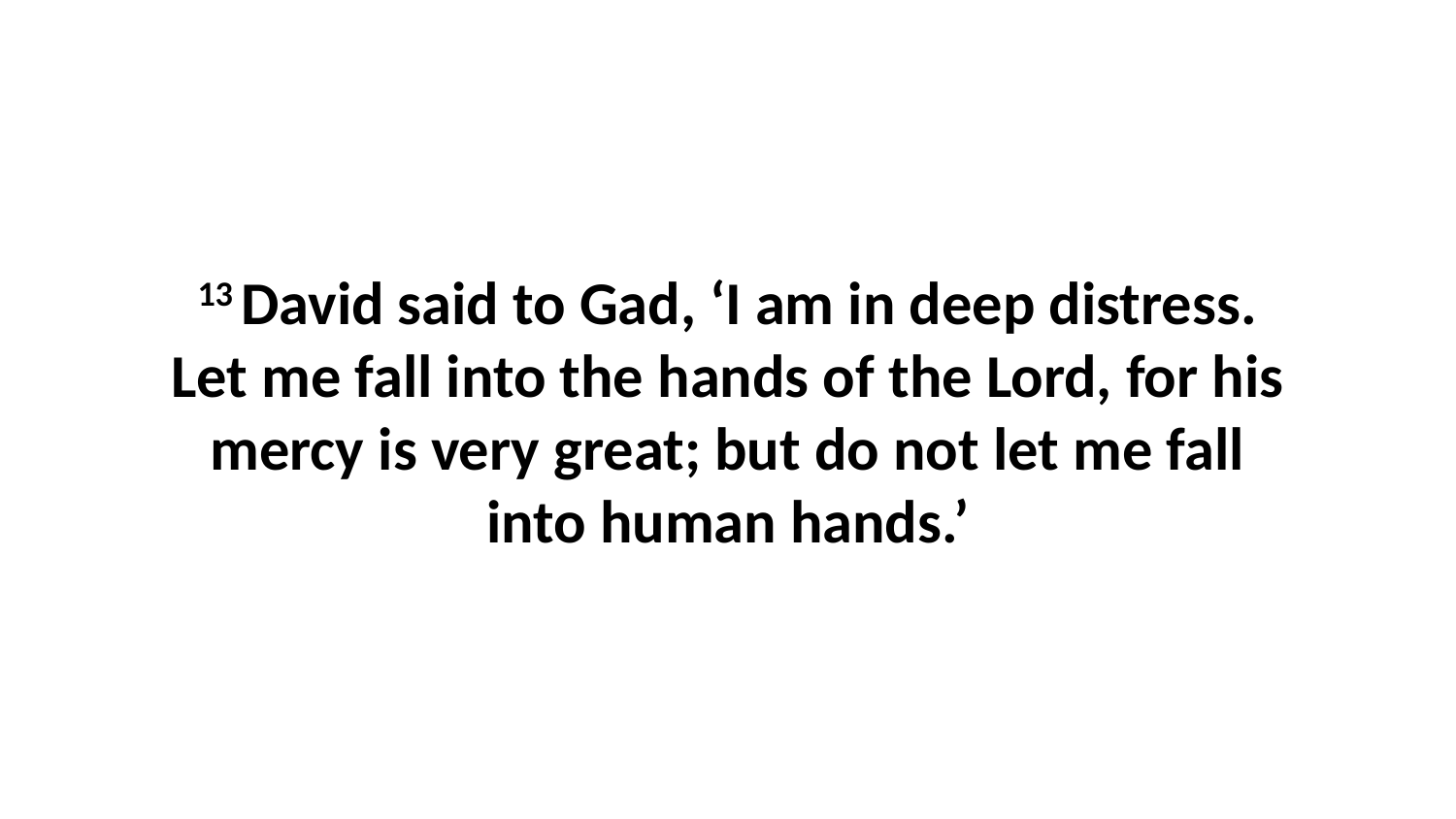

13 David said to Gad, ‘I am in deep distress. Let me fall into the hands of the Lord, for his mercy is very great; but do not let me fall into human hands.’